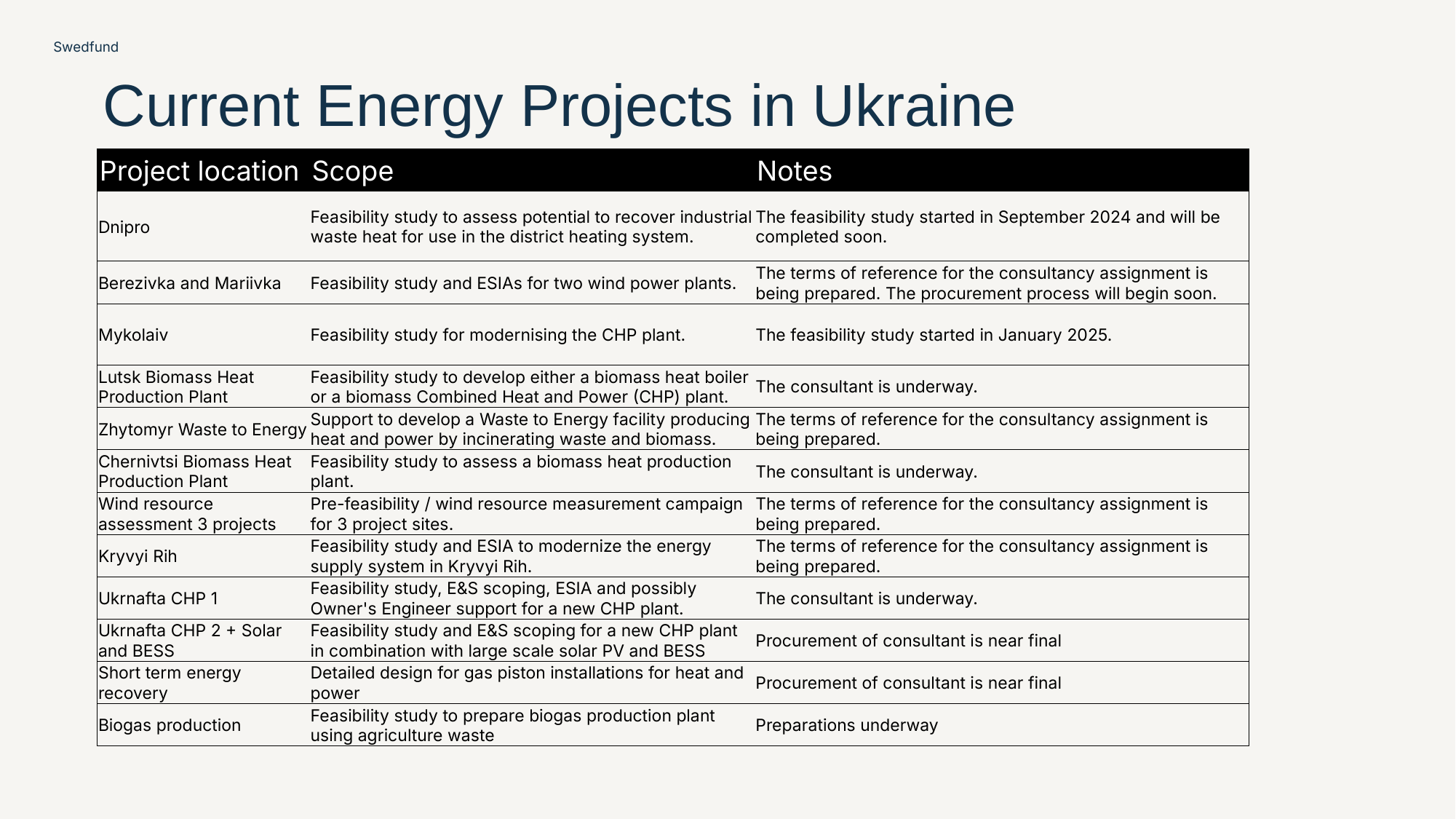

# Current Energy Projects in Ukraine
| Project location | Scope | Notes |
| --- | --- | --- |
| Dnipro | Feasibility study to assess potential to recover industrial waste heat for use in the district heating system. | The feasibility study started in September 2024 and will be completed soon. |
| Berezivka and Mariivka | Feasibility study and ESIAs for two wind power plants. | The terms of reference for the consultancy assignment is being prepared. The procurement process will begin soon. |
| Mykolaiv | Feasibility study for modernising the CHP plant. | The feasibility study started in January 2025. |
| Lutsk Biomass Heat Production Plant | Feasibility study to develop either a biomass heat boiler or a biomass Combined Heat and Power (CHP) plant. | The consultant is underway. |
| Zhytomyr Waste to Energy | Support to develop a Waste to Energy facility producing heat and power by incinerating waste and biomass. | The terms of reference for the consultancy assignment is being prepared. |
| Chernivtsi Biomass Heat Production Plant | Feasibility study to assess a biomass heat production plant. | The consultant is underway. |
| Wind resource assessment 3 projects | Pre-feasibility / wind resource measurement campaign for 3 project sites. | The terms of reference for the consultancy assignment is being prepared. |
| Kryvyi Rih | Feasibility study and ESIA to modernize the energy supply system in Kryvyi Rih. | The terms of reference for the consultancy assignment is being prepared. |
| Ukrnafta CHP 1 | Feasibility study, E&S scoping, ESIA and possibly Owner's Engineer support for a new CHP plant. | The consultant is underway. |
| Ukrnafta CHP 2 + Solar and BESS | Feasibility study and E&S scoping for a new CHP plant in combination with large scale solar PV and BESS | Procurement of consultant is near final |
| Short term energy recovery | Detailed design for gas piston installations for heat and power | Procurement of consultant is near final |
| Biogas production | Feasibility study to prepare biogas production plant using agriculture waste | Preparations underway |